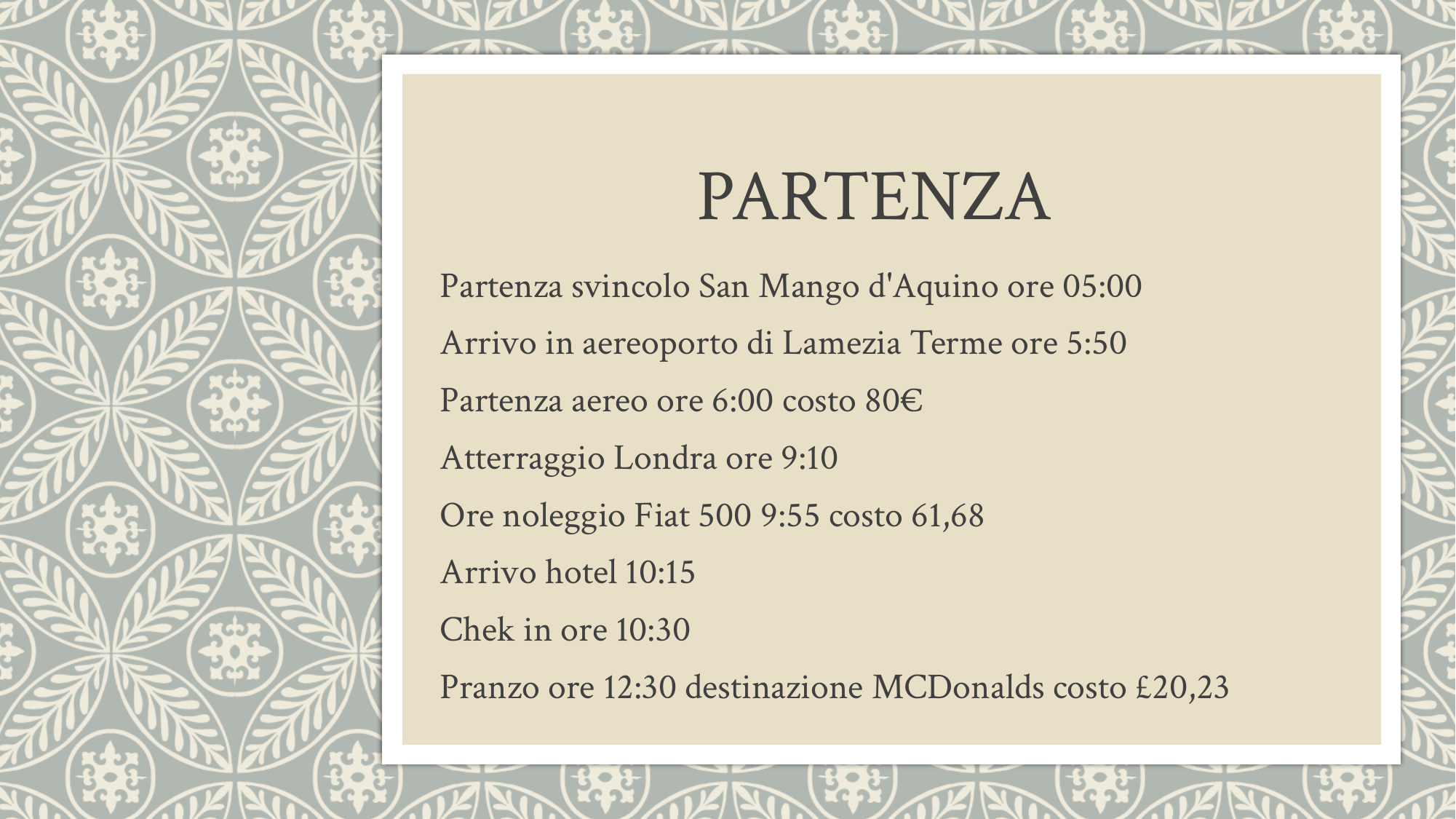

# PARTENZA
Partenza svincolo San Mango d'Aquino ore 05:00
Arrivo in aereoporto di Lamezia Terme ore 5:50
Partenza aereo ore 6:00 costo 80€
Atterraggio Londra ore 9:10
Ore noleggio Fiat 500 9:55 costo 61,68
Arrivo hotel 10:15
Chek in ore 10:30
Pranzo ore 12:30 destinazione MCDonalds costo £20,23